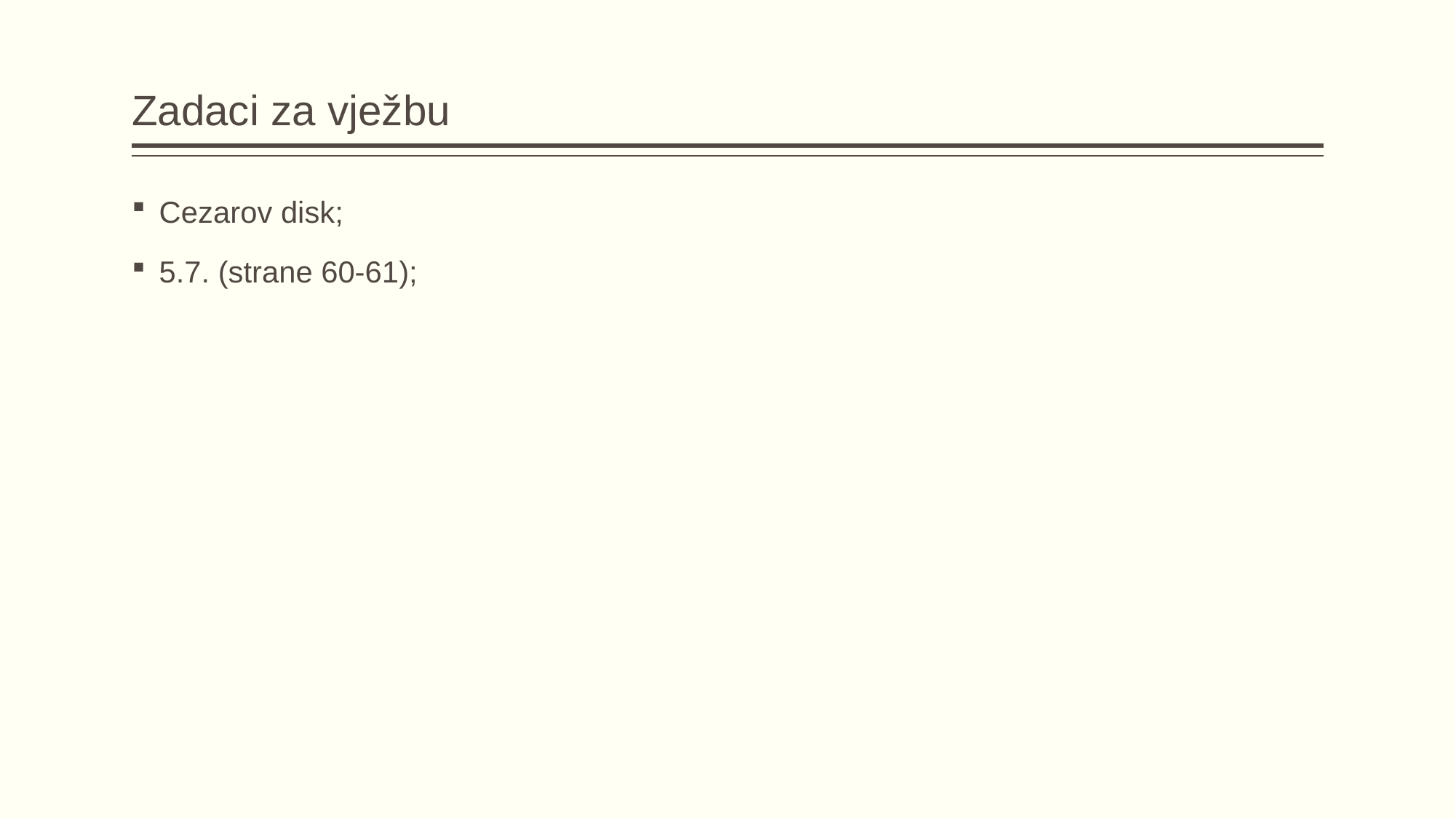

# Zadaci za vježbu
Cezarov disk;
5.7. (strane 60-61);